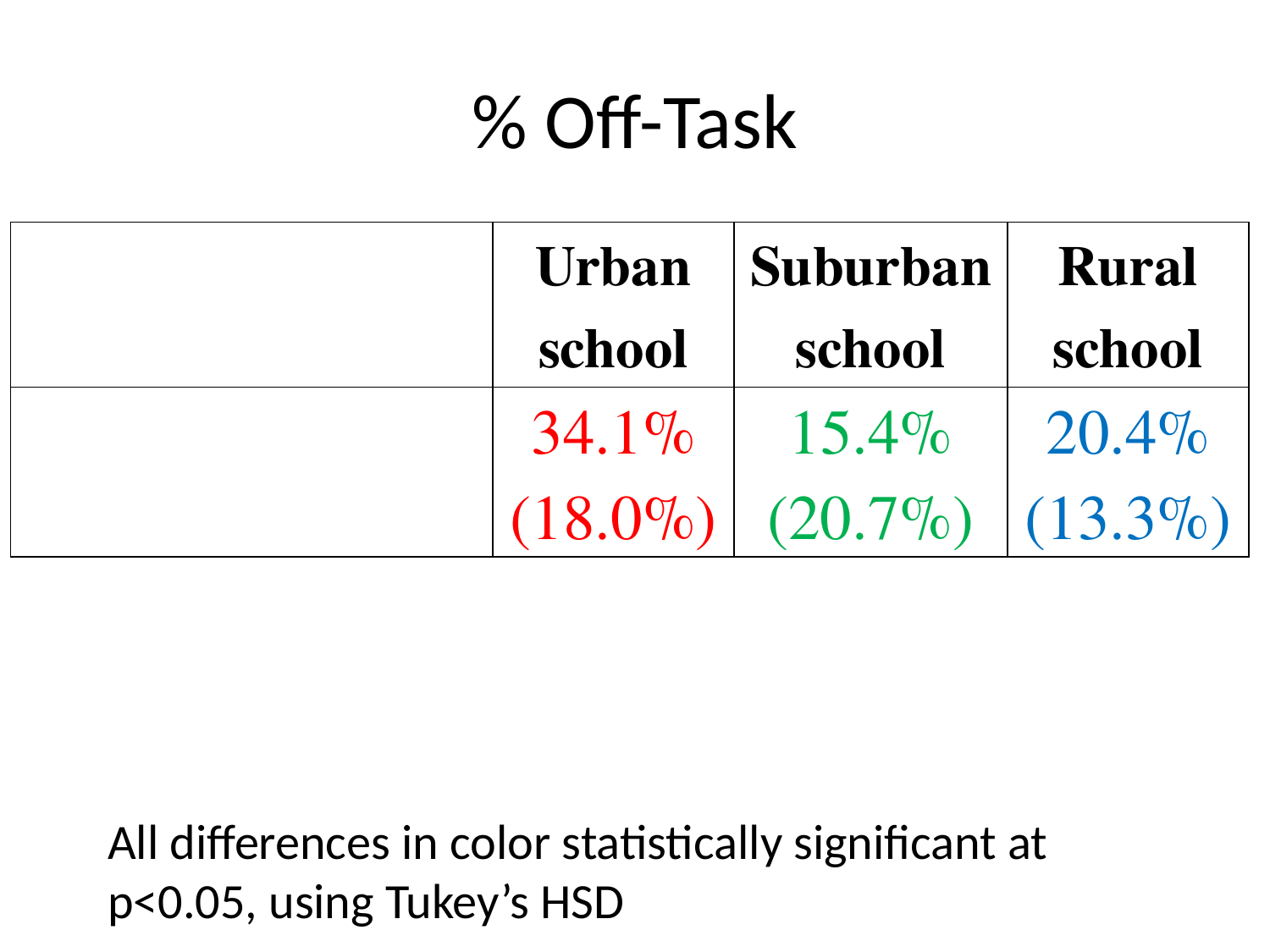

# % Off-Task
|  | Urban school | Suburban school | Rural school |
| --- | --- | --- | --- |
|  | 34.1% (18.0%) | 15.4% (20.7%) | 20.4% (13.3%) |
All differences in color statistically significant at p<0.05, using Tukey’s HSD